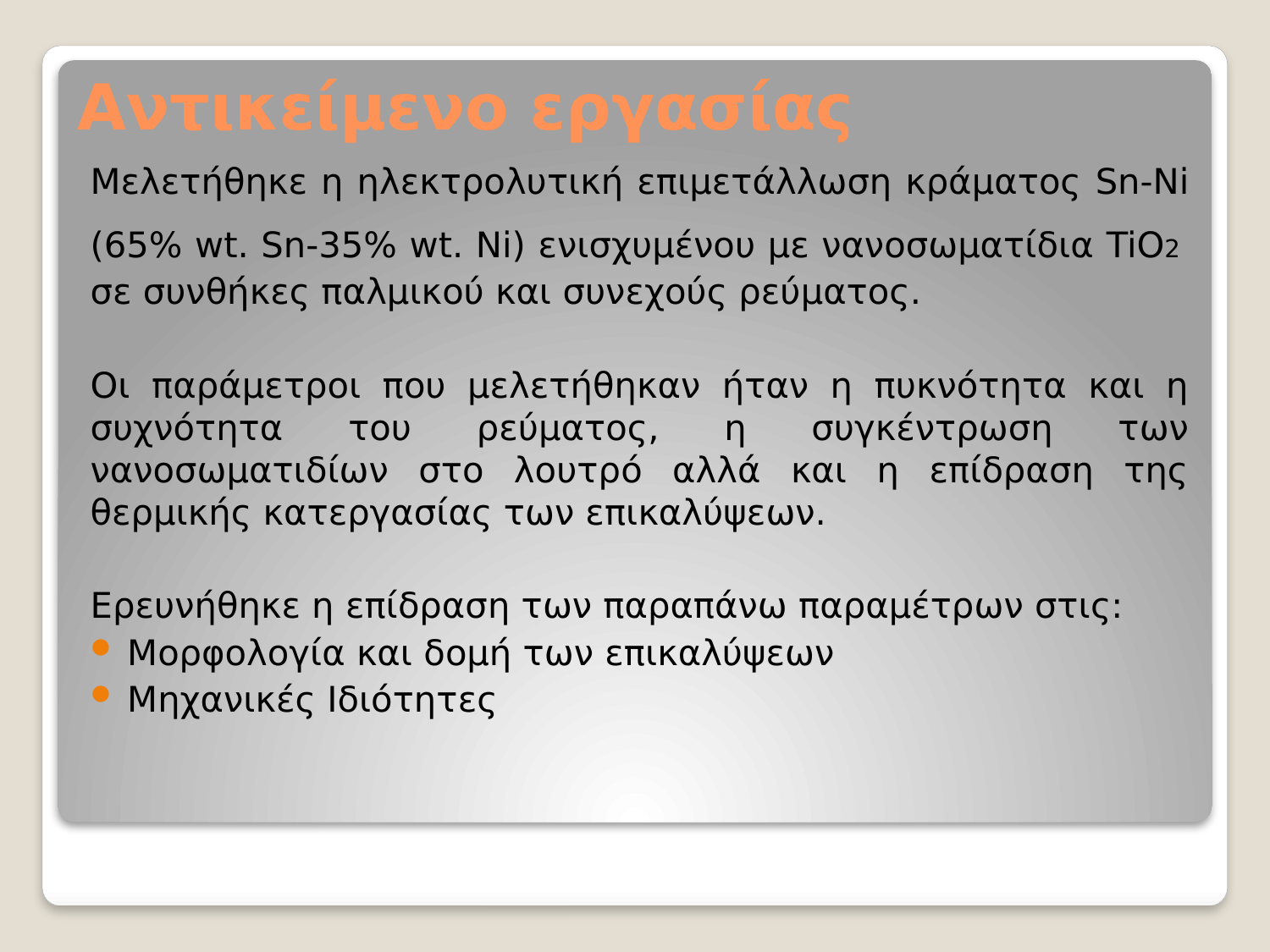

# Αντικείμενο εργασίας
Μελετήθηκε η ηλεκτρολυτική επιμετάλλωση κράματος Sn-Ni (65% wt. Sn-35% wt. Ni) ενισχυμένου με νανοσωματίδια TiO2  σε συνθήκες παλμικού και συνεχούς ρεύματος.

Οι παράμετροι που μελετήθηκαν ήταν η πυκνότητα και η συχνότητα του ρεύματος, η συγκέντρωση των νανοσωματιδίων στο λουτρό αλλά και η επίδραση της θερμικής κατεργασίας των επικαλύψεων.

Ερευνήθηκε η επίδραση των παραπάνω παραμέτρων στις:
Μορφολογία και δομή των επικαλύψεων
Μηχανικές Ιδιότητες